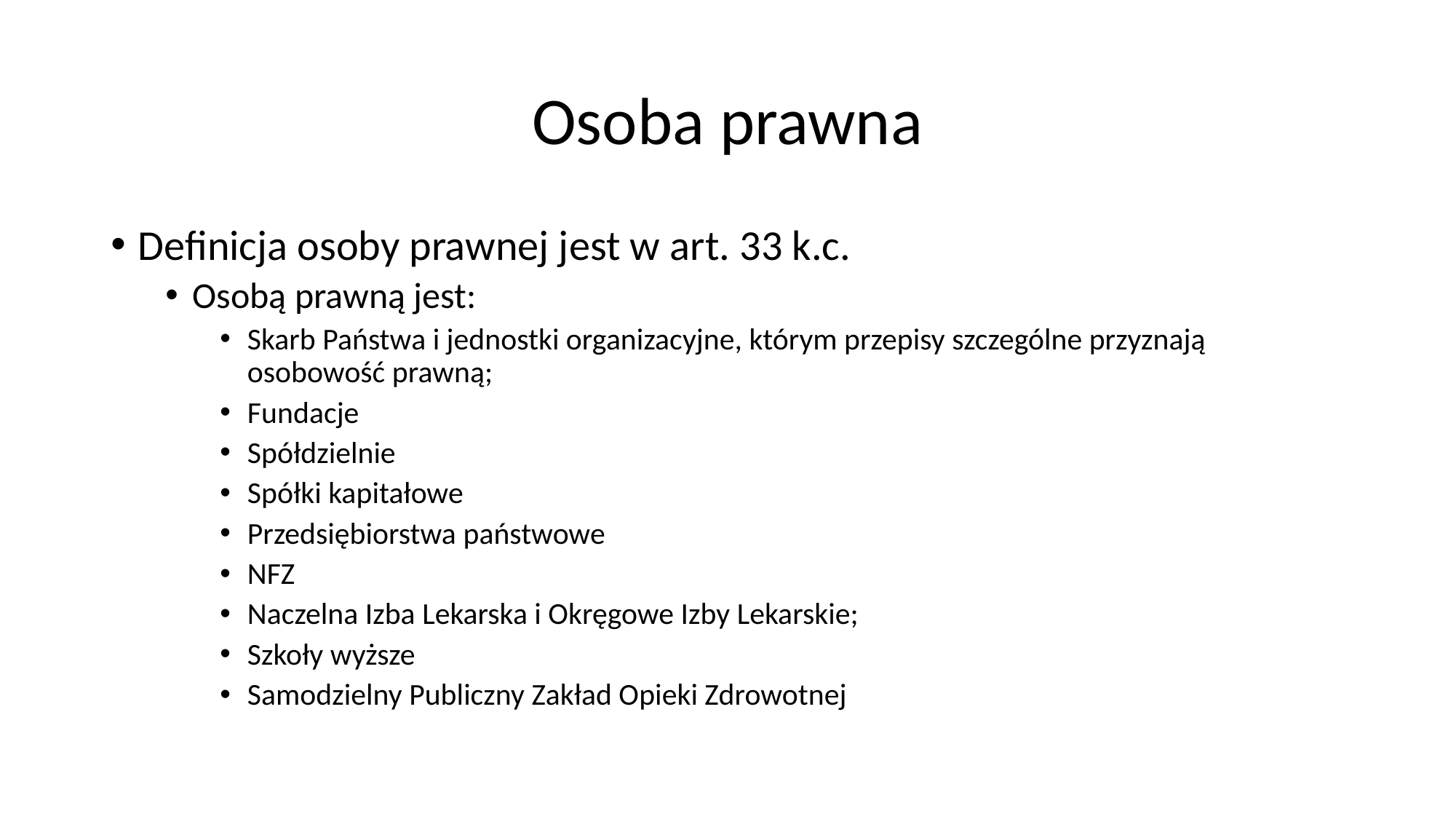

# Osoba prawna
Definicja osoby prawnej jest w art. 33 k.c.
Osobą prawną jest:
Skarb Państwa i jednostki organizacyjne, którym przepisy szczególne przyznają osobowość prawną;
Fundacje
Spółdzielnie
Spółki kapitałowe
Przedsiębiorstwa państwowe
NFZ
Naczelna Izba Lekarska i Okręgowe Izby Lekarskie;
Szkoły wyższe
Samodzielny Publiczny Zakład Opieki Zdrowotnej